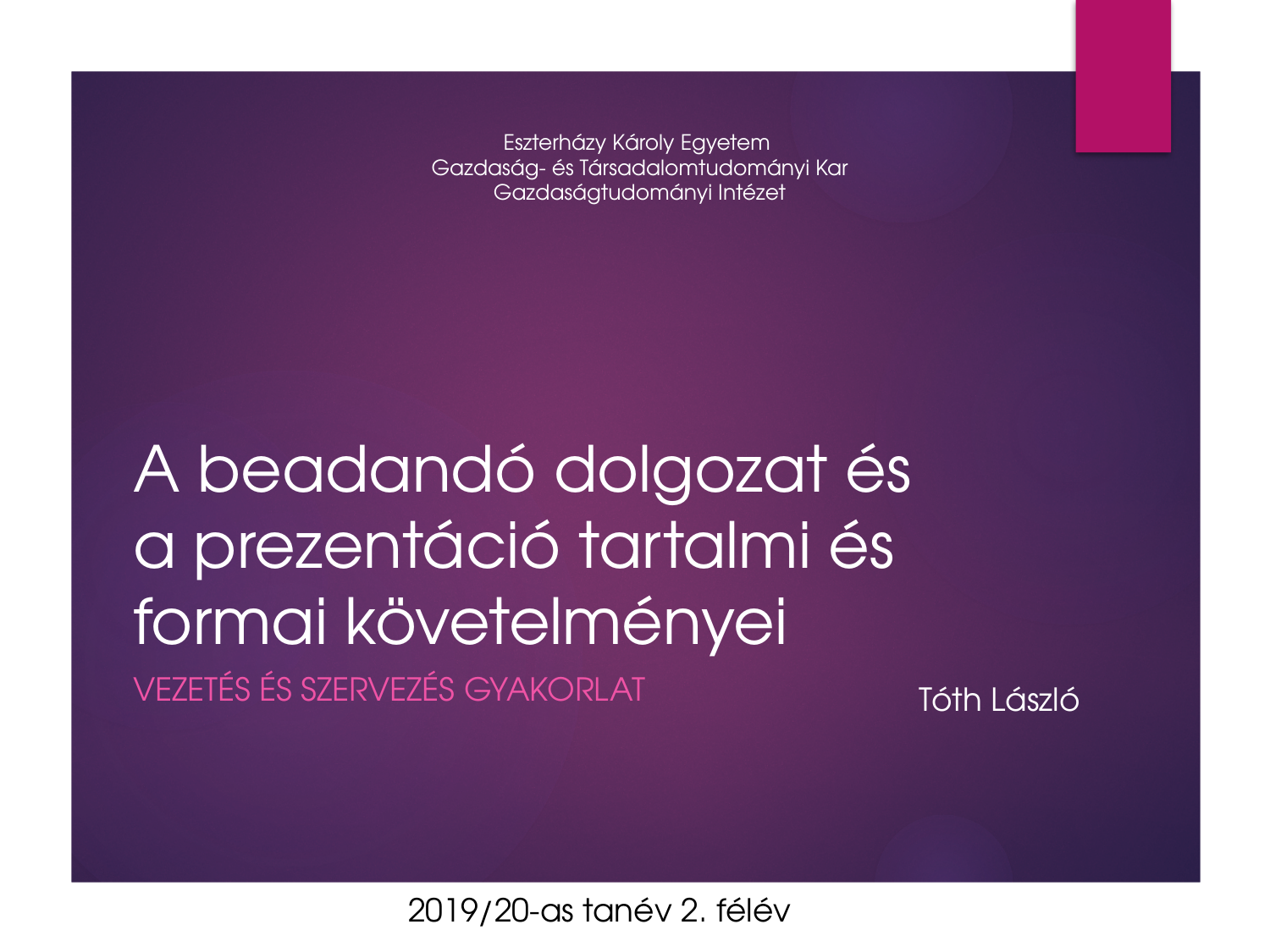

Eszterházy Károly Egyetem
Gazdaság- és Társadalomtudományi Kar
Gazdaságtudományi Intézet
# A beadandó dolgozat és a prezentáció tartalmi és formai követelményei
Vezetés és szervezés gyakorlat
Tóth László
2019/20-as tanév 2. félév